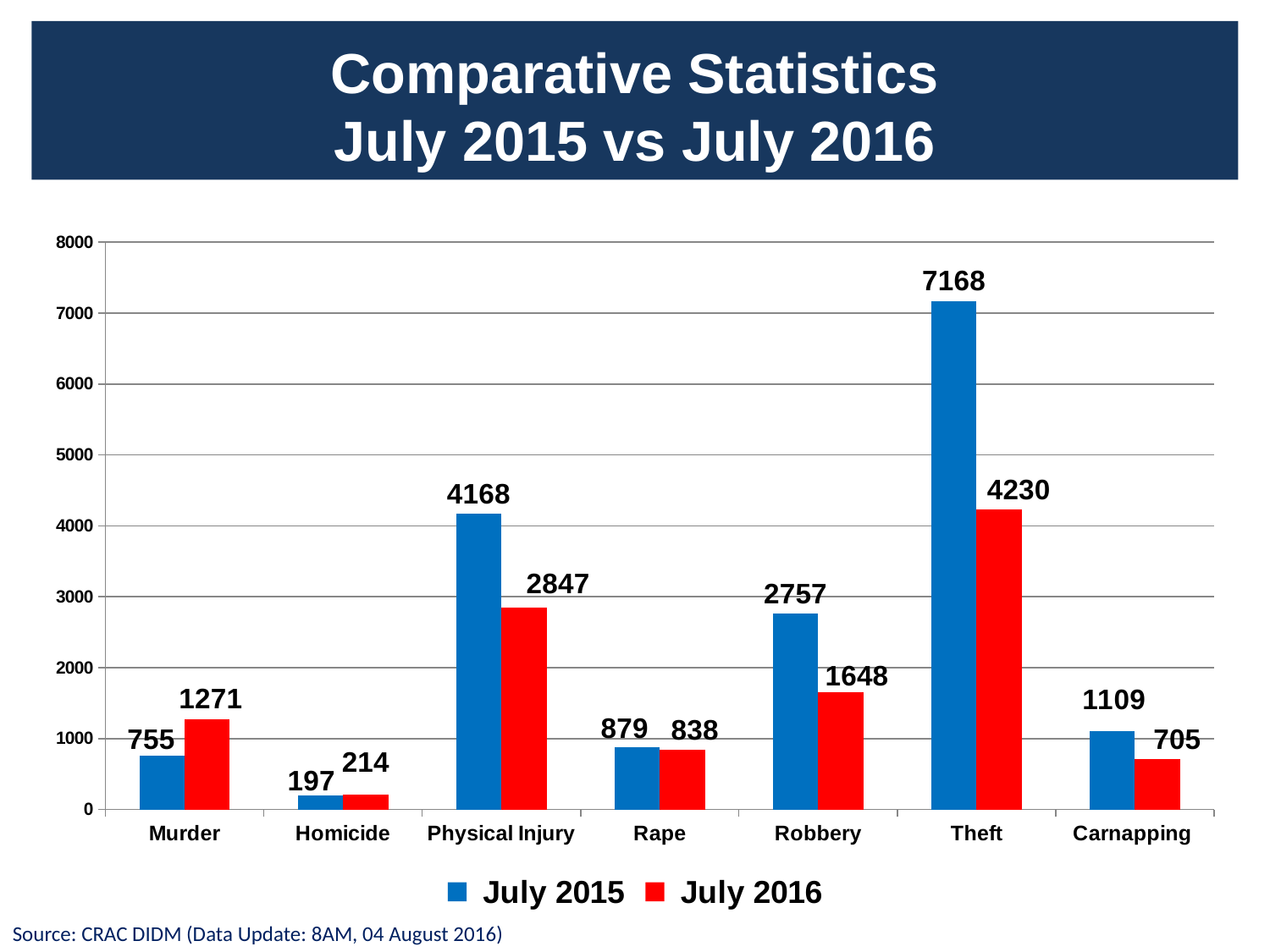

Comparative Statistics
July 2015 vs July 2016

### Chart

| Category |  July 2015 |  July 2016 |
|---|---|---|
| Murder | 755.0 | 1271.0 |
| Homicide | 197.0 | 214.0 |
| Physical Injury | 4168.0 | 2847.0 |
| Rape | 879.0 | 838.0 |
| Robbery | 2757.0 | 1648.0 |
| Theft | 7168.0 | 4230.0 |
| Carnapping  | 1109.0 | 705.0 |
Source: CRAC DIDM (Data Update: 8AM, 04 August 2016)